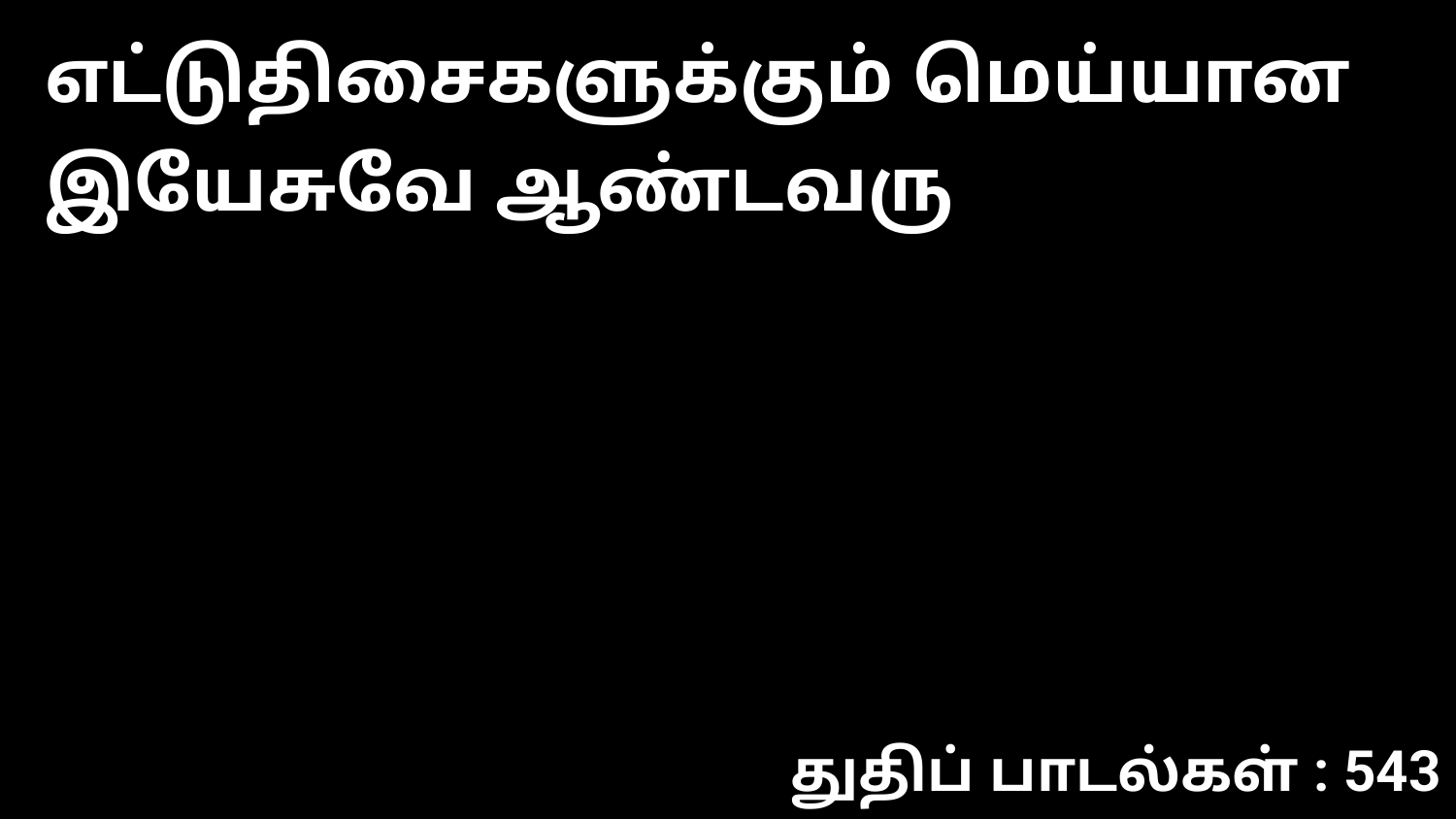

எட்டுதிசைகளுக்கும் மெய்யான இயேசுவே ஆண்டவரு
துதிப் பாடல்கள் : 543